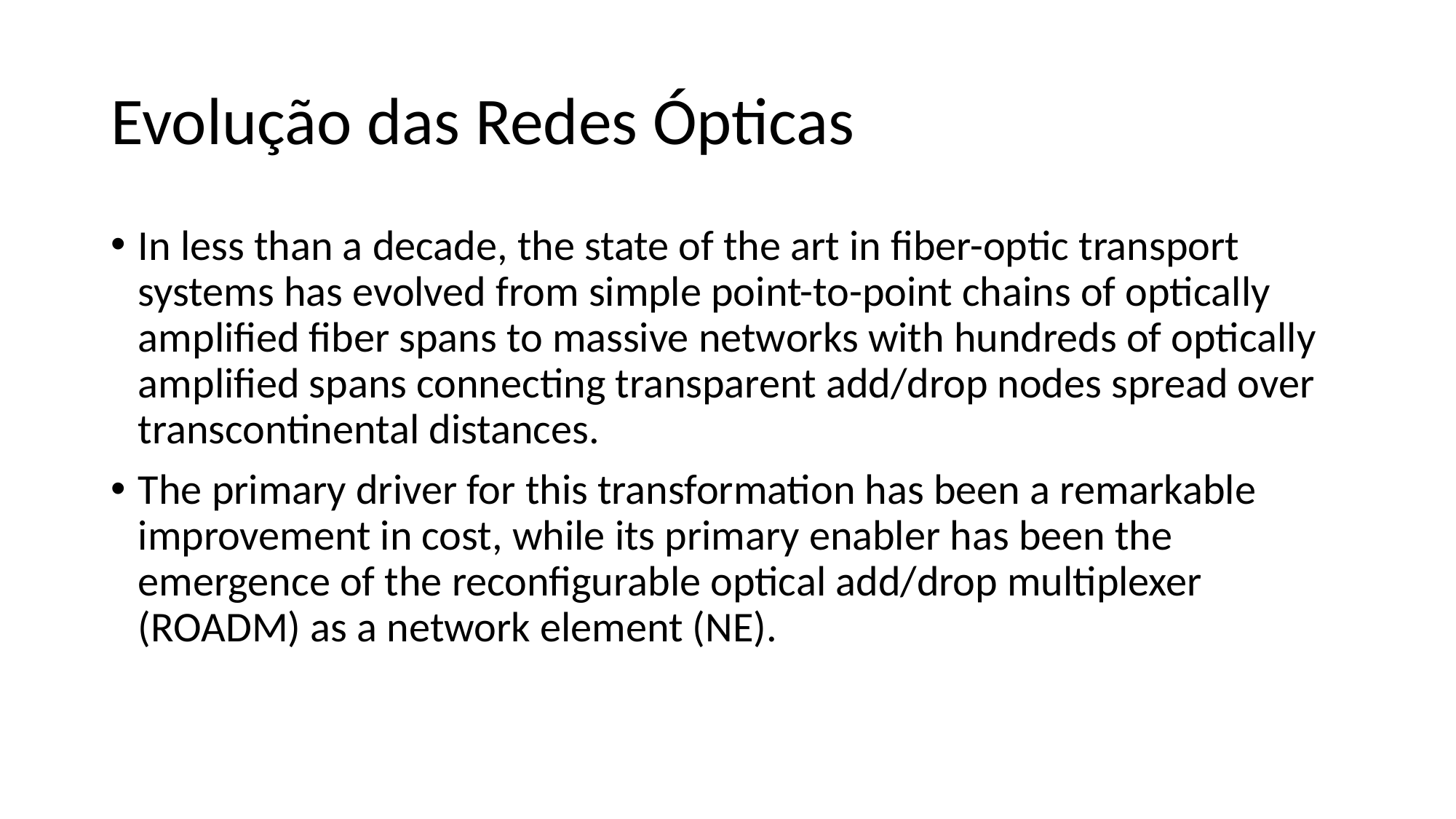

# Evolução das Redes Ópticas
In less than a decade, the state of the art in fiber-optic transport systems has evolved from simple point-to-point chains of optically amplified fiber spans to massive networks with hundreds of optically amplified spans connecting transparent add/drop nodes spread over transcontinental distances.
The primary driver for this transformation has been a remarkable improvement in cost, while its primary enabler has been the emergence of the reconfigurable optical add/drop multiplexer (ROADM) as a network element (NE).